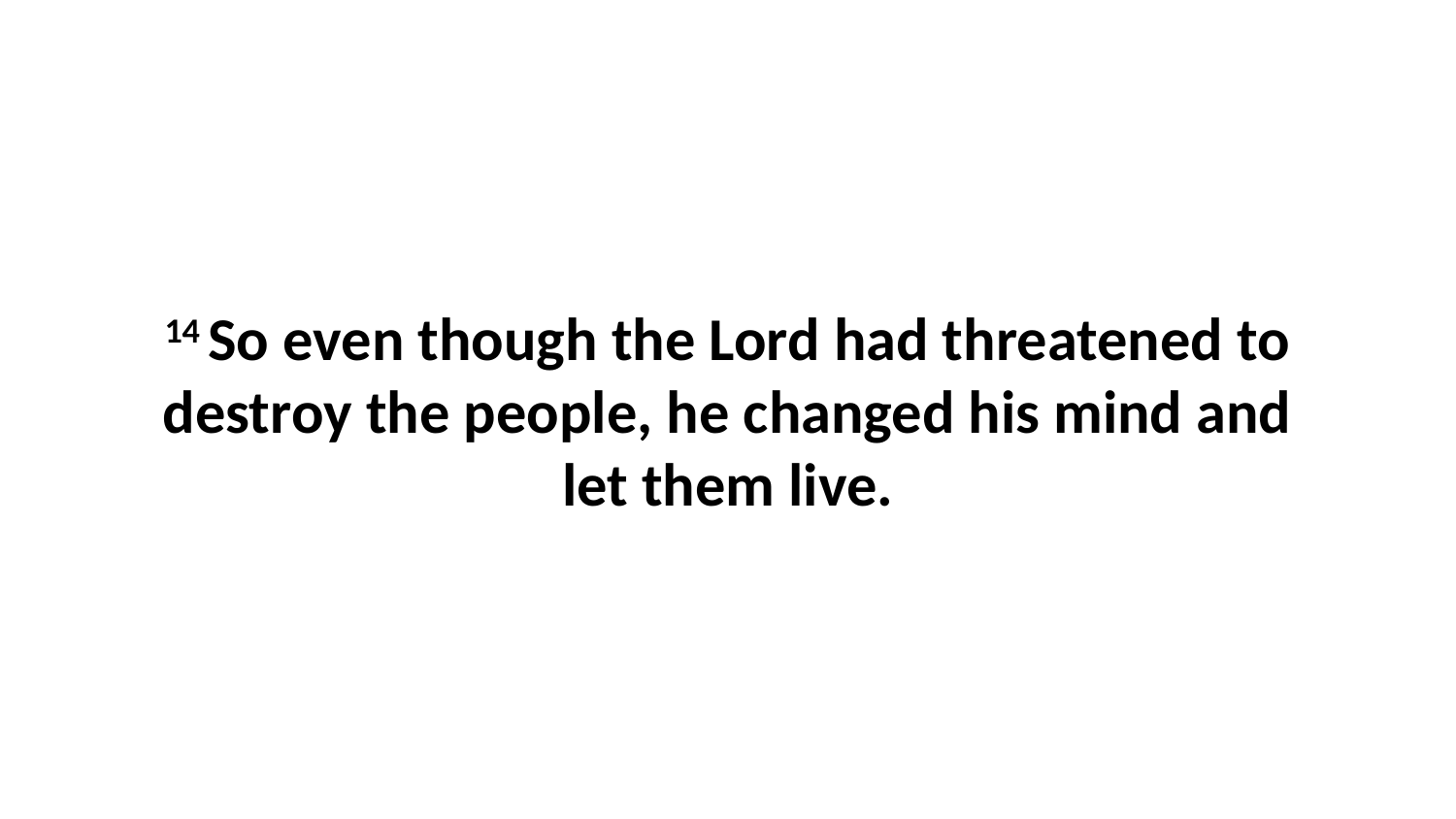

14 So even though the Lord had threatened to destroy the people, he changed his mind and let them live.